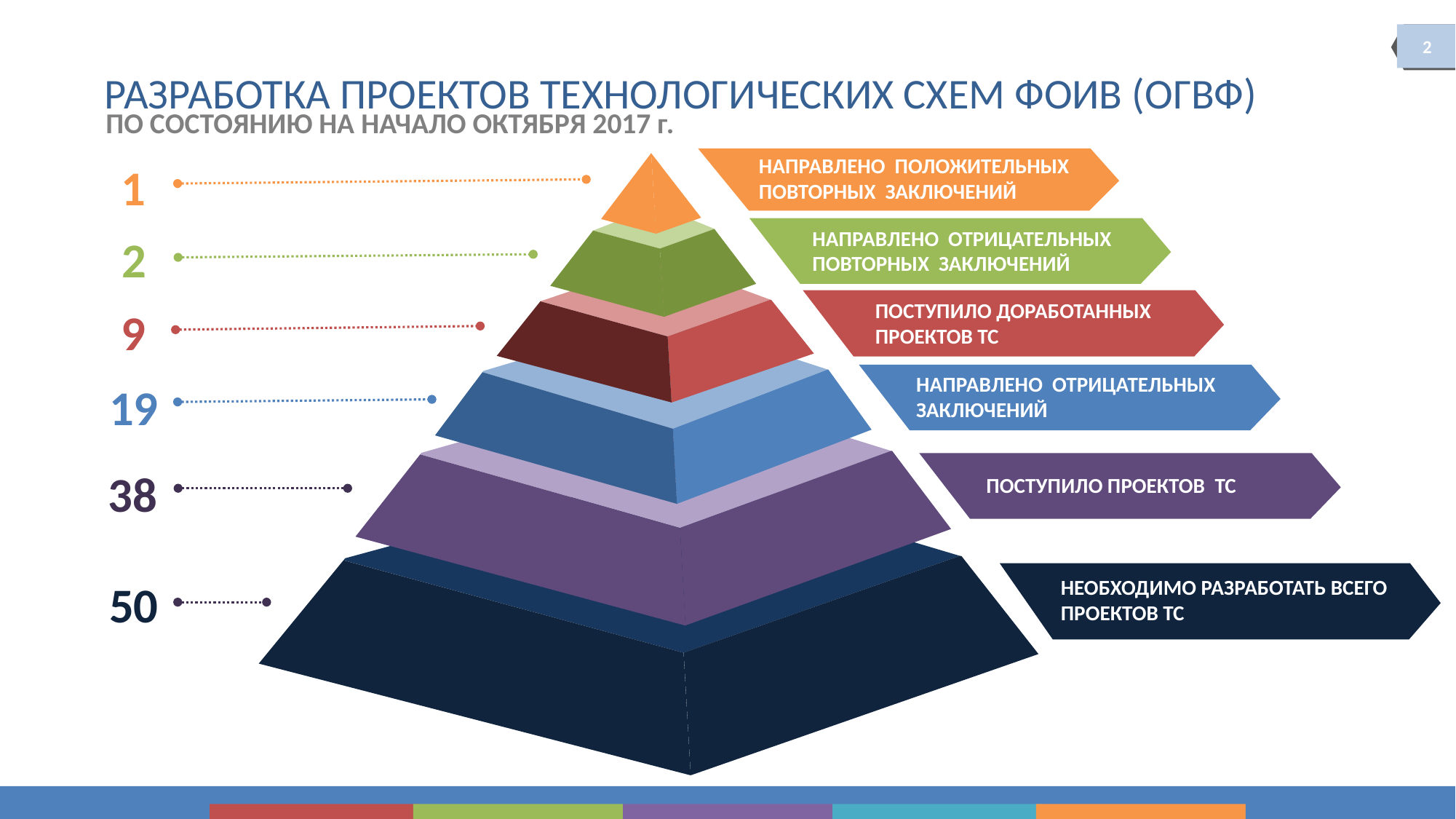

2
РАЗРАБОТКА ПРОЕКТОВ ТЕХНОЛОГИЧЕСКИХ СХЕМ ФОИВ (ОГВФ)
ПО СОСТОЯНИЮ НА НАЧАЛО ОКТЯБРЯ 2017 г.
НАПРАВЛЕНО  ПОЛОЖИТЕЛЬНЫХ ПОВТОРНЫХ  ЗАКЛЮЧЕНИЙ

1

НАПРАВЛЕНО  ОТРИЦАТЕЛЬНЫХ ПОВТОРНЫХ  ЗАКЛЮЧЕНИЙ

2

ПОСТУПИЛО ДОРАБОТАННЫХ ПРОЕКТОВ ТС

9

НАПРАВЛЕНО  ОТРИЦАТЕЛЬНЫХ ЗАКЛЮЧЕНИЙ

19

38
ПОСТУПИЛО ПРОЕКТОВ  ТС

НЕОБХОДИМО РАЗРАБОТАТЬ ВСЕГО ПРОЕКТОВ ТС
50